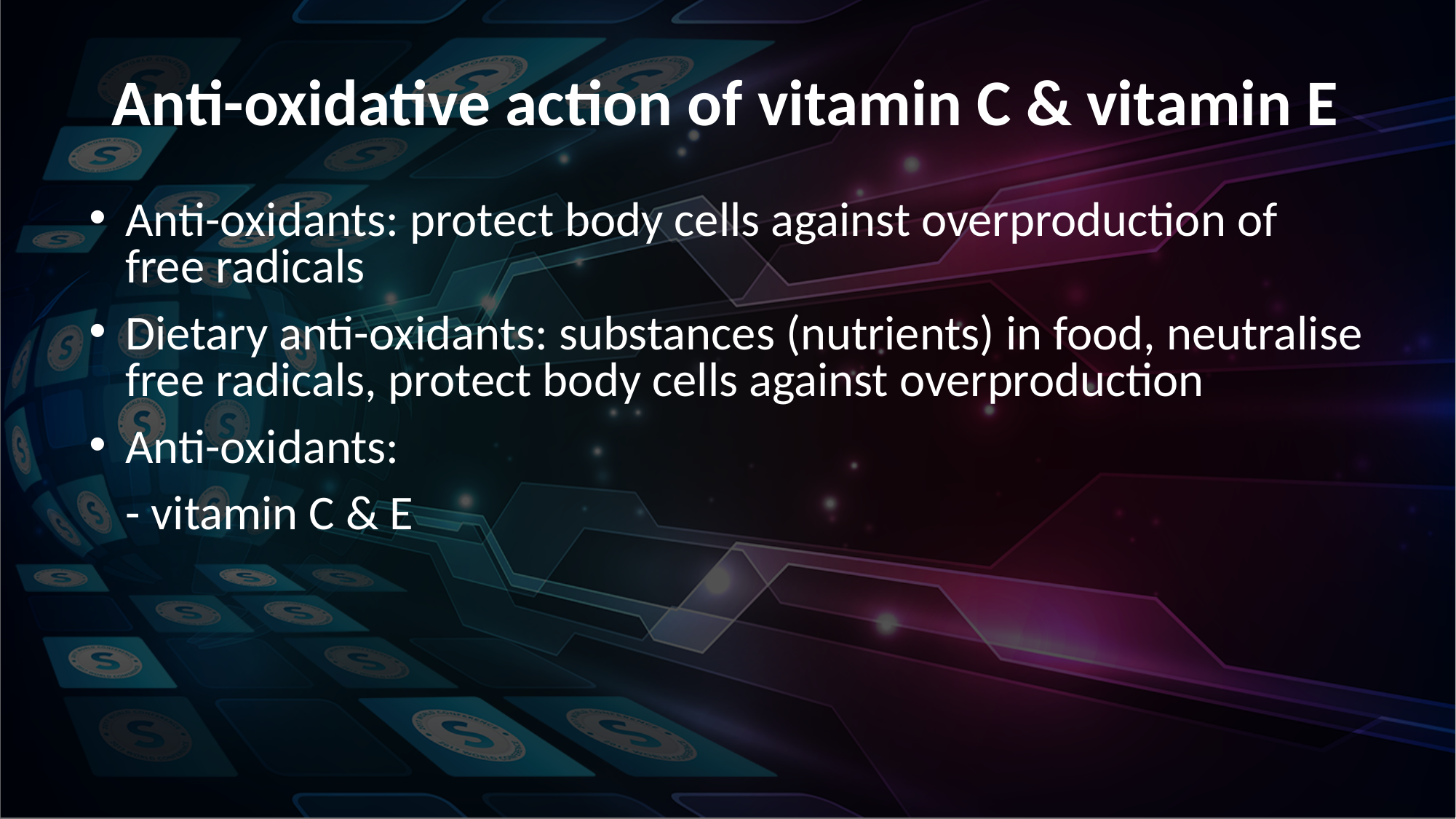

# Anti-oxidative action of vitamin C & vitamin E
Anti-oxidants: protect body cells against overproduction of free radicals
Dietary anti-oxidants: substances (nutrients) in food, neutralise free radicals, protect body cells against overproduction
Anti-oxidants:
	- vitamin C & E